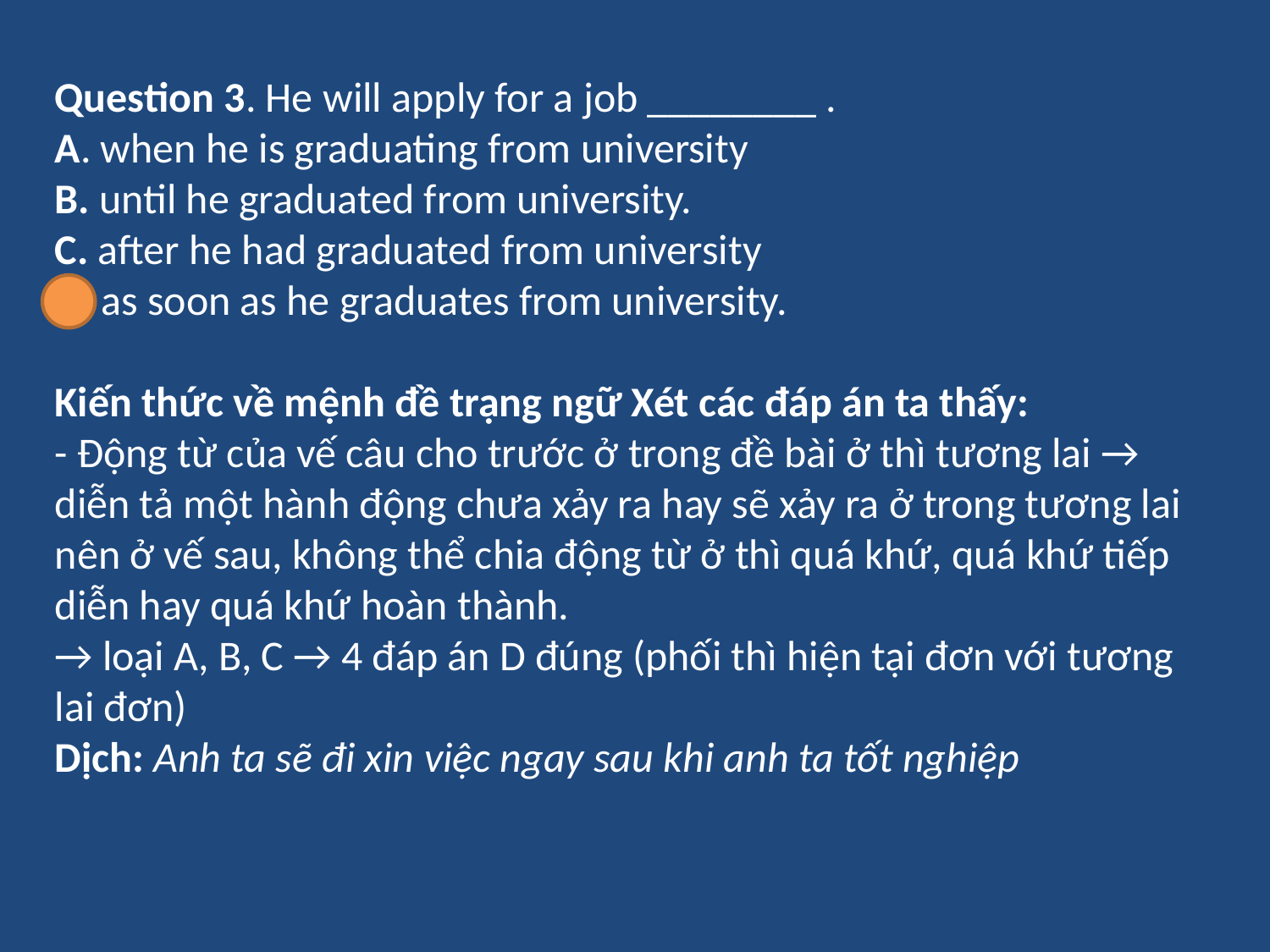

Question 3. He will apply for a job ________ .
A. when he is graduating from university
B. until he graduated from university.
C. after he had graduated from university
D. as soon as he graduates from university.

Kiến thức về mệnh đề trạng ngữ Xét các đáp án ta thấy:
- Động từ của vế câu cho trước ở trong đề bài ở thì tương lai → diễn tả một hành động chưa xảy ra hay sẽ xảy ra ở trong tương lai nên ở vế sau, không thể chia động từ ở thì quá khứ, quá khứ tiếp diễn hay quá khứ hoàn thành.
→ loại A, B, C → 4 đáp án D đúng (phối thì hiện tại đơn với tương lai đơn)
Dịch: Anh ta sẽ đi xin việc ngay sau khi anh ta tốt nghiệp